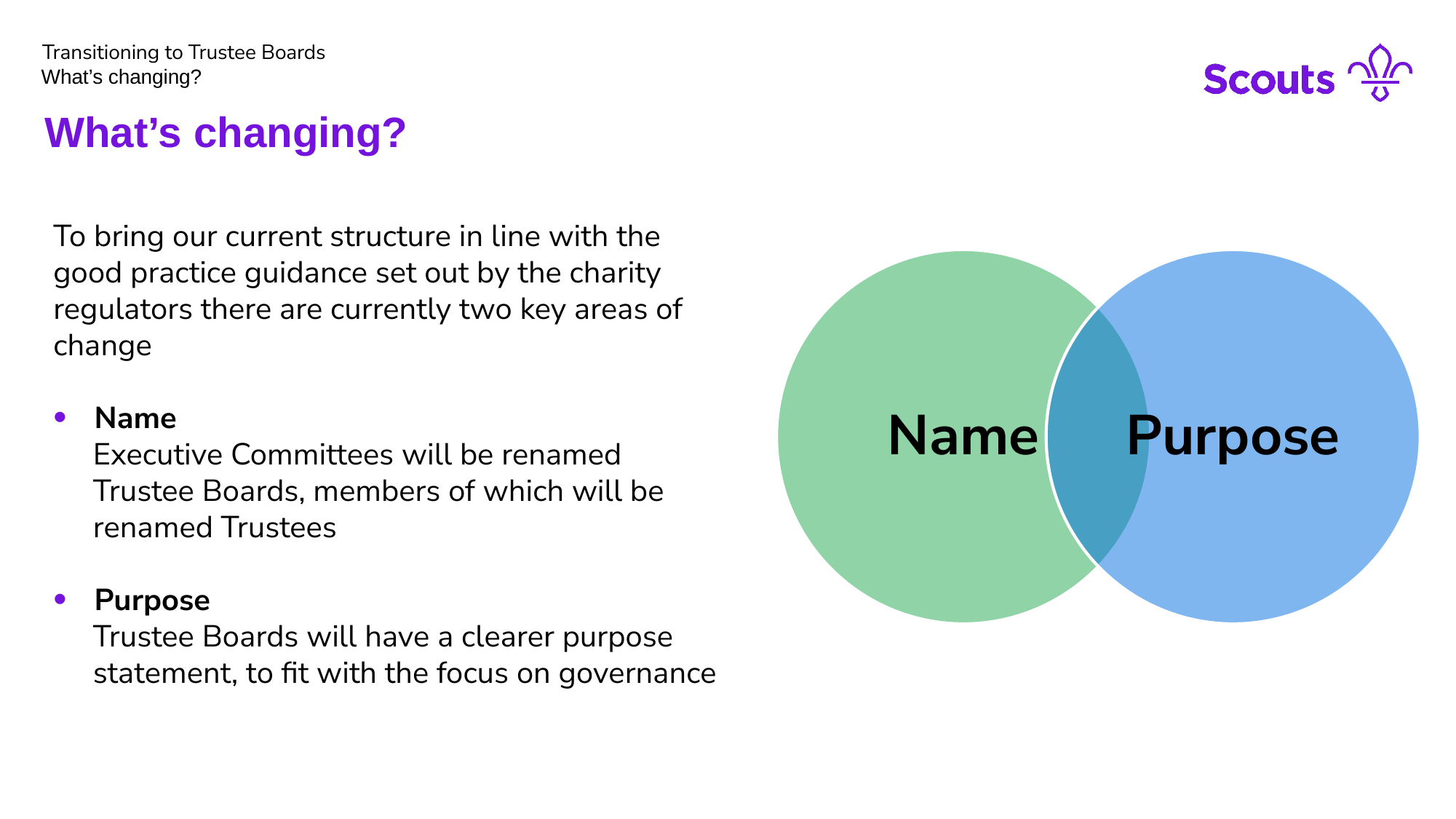

# Transitioning to Trustee Boards
What’s changing?
What’s changing?
Name
Purpose
To bring our current structure in line with the good practice guidance set out by the charity regulators there are currently two key areas of change

Name
Executive Committees will be renamed Trustee Boards, members of which will be renamed Trustees

Purpose
Trustee Boards will have a clearer purpose statement, to fit with the focus on governance